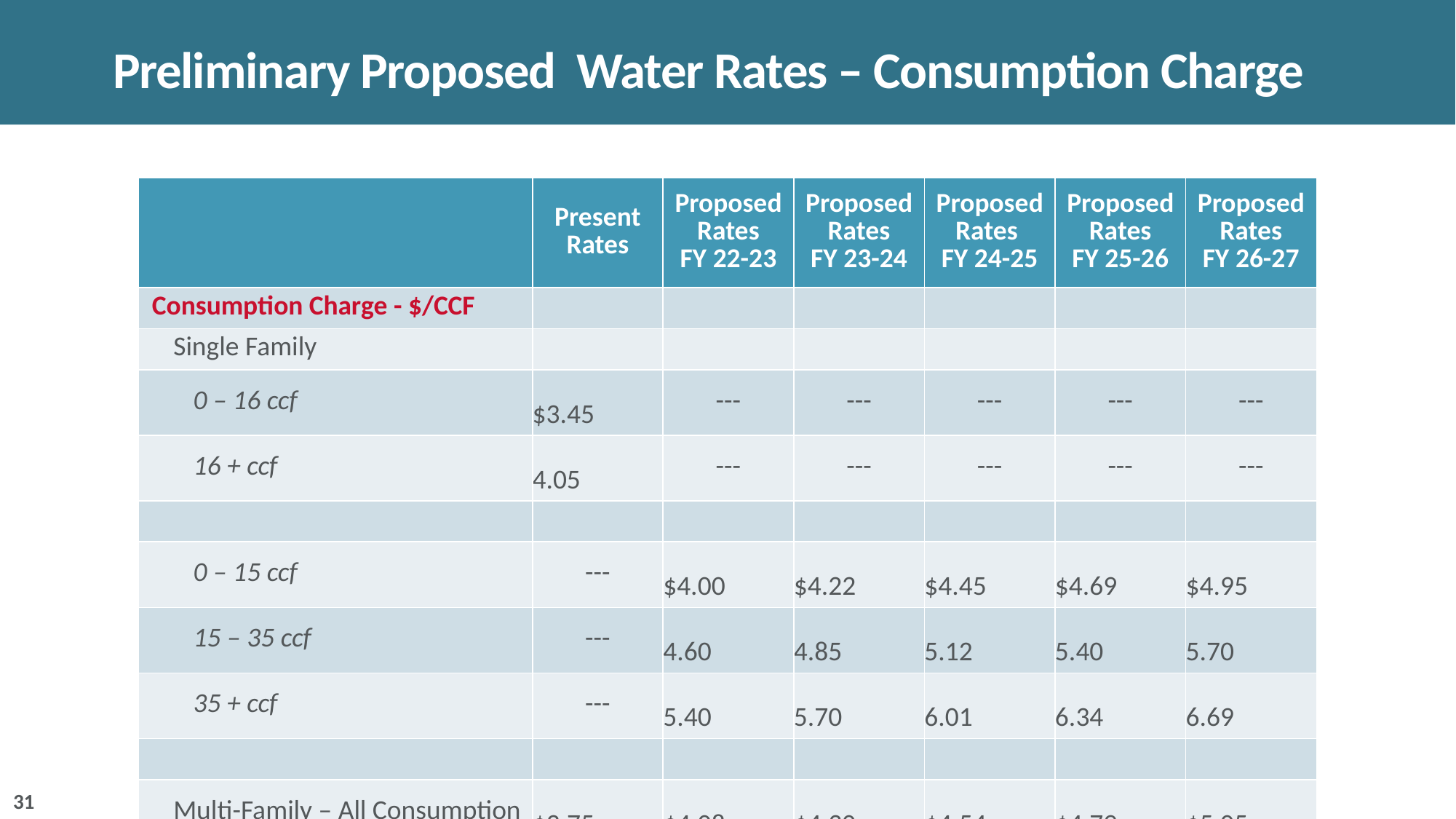

# Preliminary Proposed  Water Rates – Consumption Charge
|  | Present Rates | Proposed Rates FY 22-23 | Proposed Rates FY 23-24 | Proposed Rates FY 24-25 | Proposed Rates FY 25-26 | Proposed Rates FY 26-27 |
| --- | --- | --- | --- | --- | --- | --- |
| Consumption Charge - $/CCF |  |  |  |  |  |  |
| Single Family |  |  |  |  |  |  |
| 0 – 16 ccf | $3.45 | --- | --- | --- | --- | --- |
| 16 + ccf | 4.05 | --- | --- | --- | --- | --- |
|  |  |  |  |  |  |  |
| 0 – 15 ccf | --- | $4.00 | $4.22 | $4.45 | $4.69 | $4.95 |
| 15 – 35 ccf | --- | 4.60 | 4.85 | 5.12 | 5.40 | 5.70 |
| 35 + ccf | --- | 5.40 | 5.70 | 6.01 | 6.34 | 6.69 |
|  |  |  |  |  |  |  |
| Multi-Family – All Consumption | $3.75 | $4.08 | $4.30 | $4.54 | $4.79 | $5.05 |
| Commercial – All Consumption | 3.75 | 4.11 | 4.34 | 4.58 | 4.83 | 5.10 |
| Irrigation – All Consumption | 3.75 | 4.40 | 4.64 | 4.90 | 5.17 | 5.45 |
31